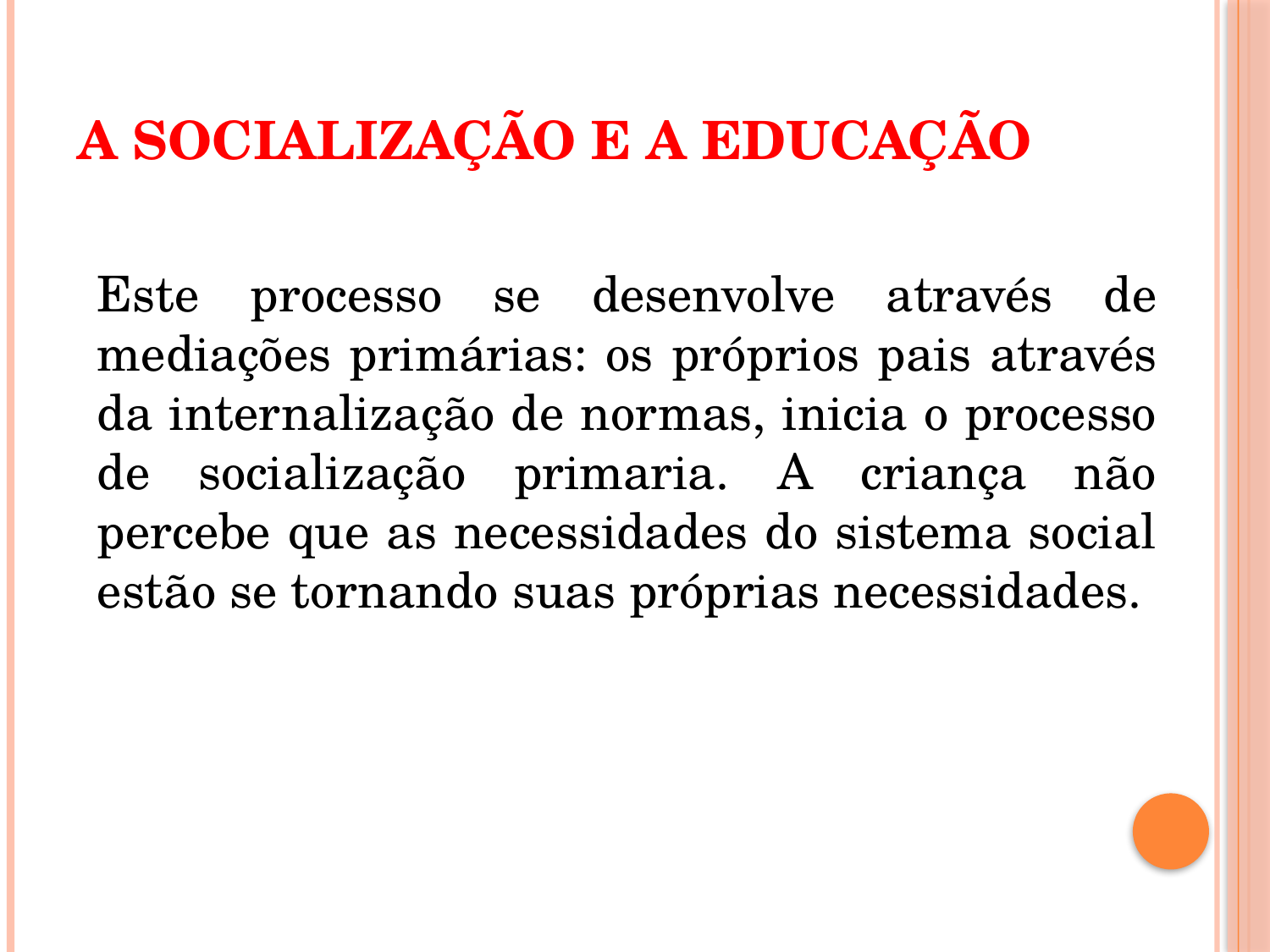

# A SOCIALIZAÇÃO E A EDUCAÇÃO
Este processo se desenvolve através de mediações primárias: os próprios pais através da internalização de normas, inicia o processo de socialização primaria. A criança não percebe que as necessidades do sistema social estão se tornando suas próprias necessidades.